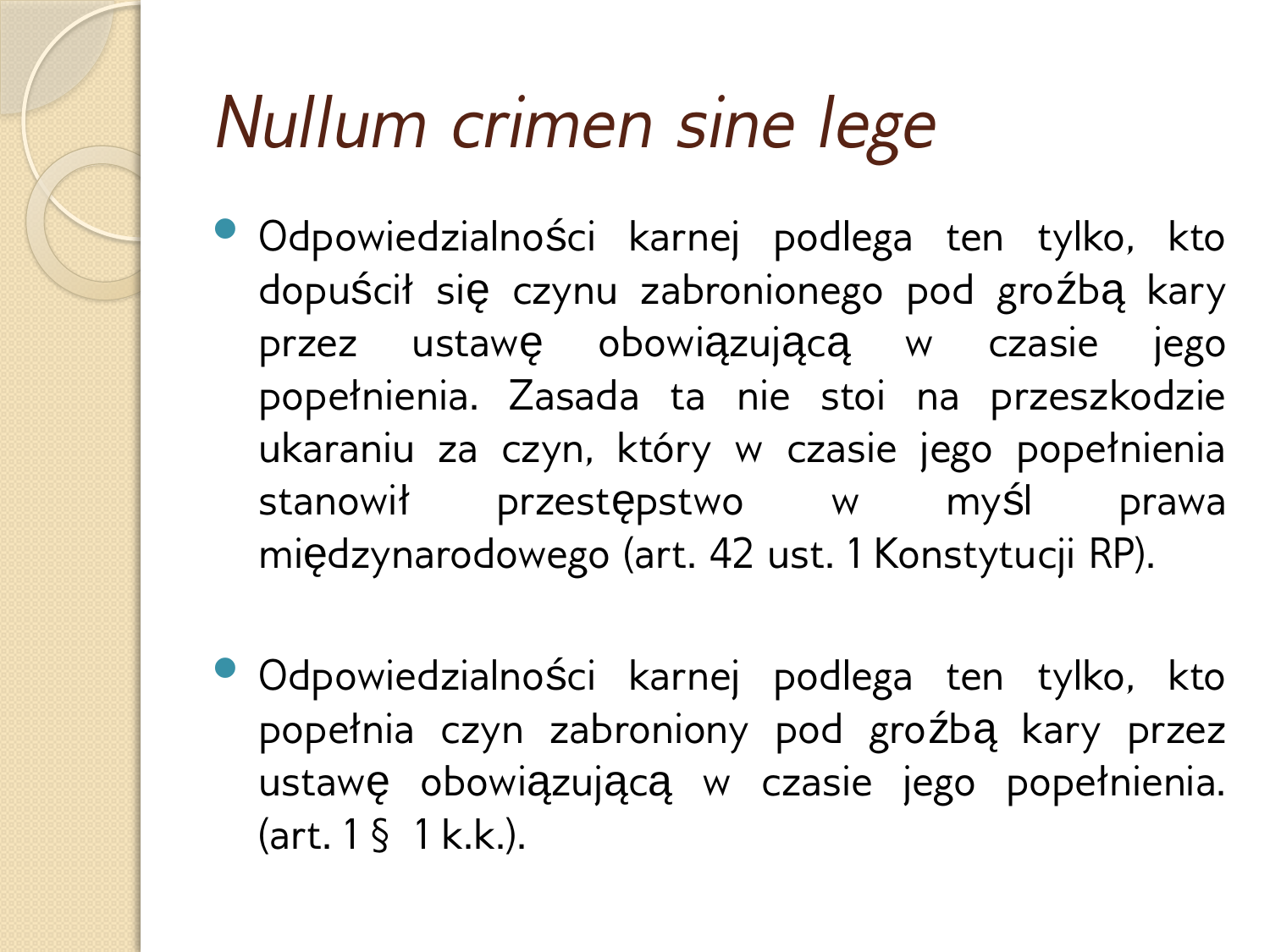

# Nullum crimen sine lege
Odpowiedzialności karnej podlega ten tylko, kto dopuścił się czynu zabronionego pod groźbą kary przez ustawę obowiązującą w czasie jego popełnienia. Zasada ta nie stoi na przeszkodzie ukaraniu za czyn, który w czasie jego popełnienia stanowił przestępstwo w myśl prawa międzynarodowego (art. 42 ust. 1 Konstytucji RP).

Odpowiedzialności karnej podlega ten tylko, kto popełnia czyn zabroniony pod groźbą kary przez ustawę obowiązującą w czasie jego popełnienia. (art. 1 §  1 k.k.).